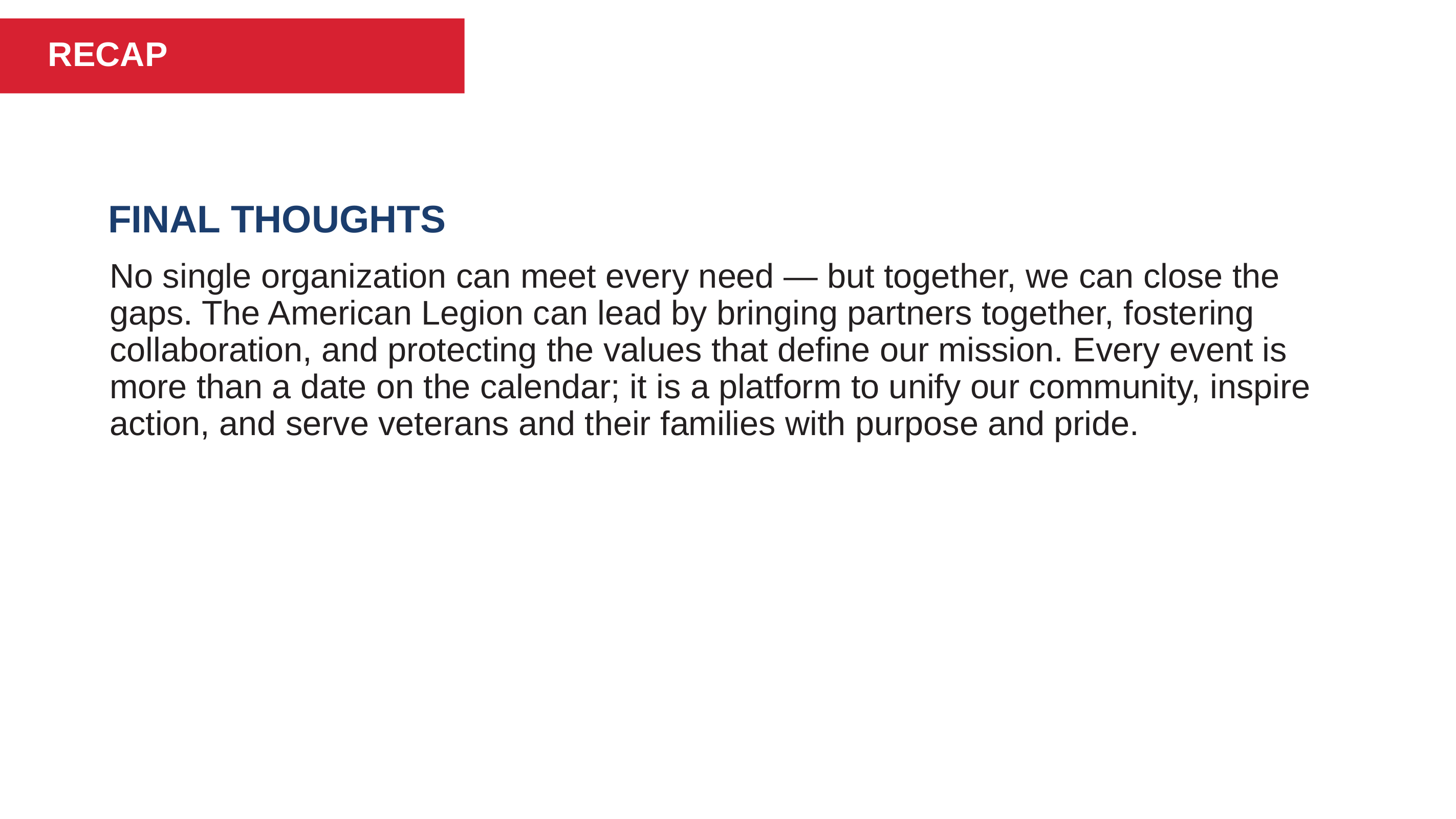

RECAP
FINAL THOUGHTS
No single organization can meet every need — but together, we can close the gaps. The American Legion can lead by bringing partners together, fostering collaboration, and protecting the values that define our mission. Every event is more than a date on the calendar; it is a platform to unify our community, inspire action, and serve veterans and their families with purpose and pride.